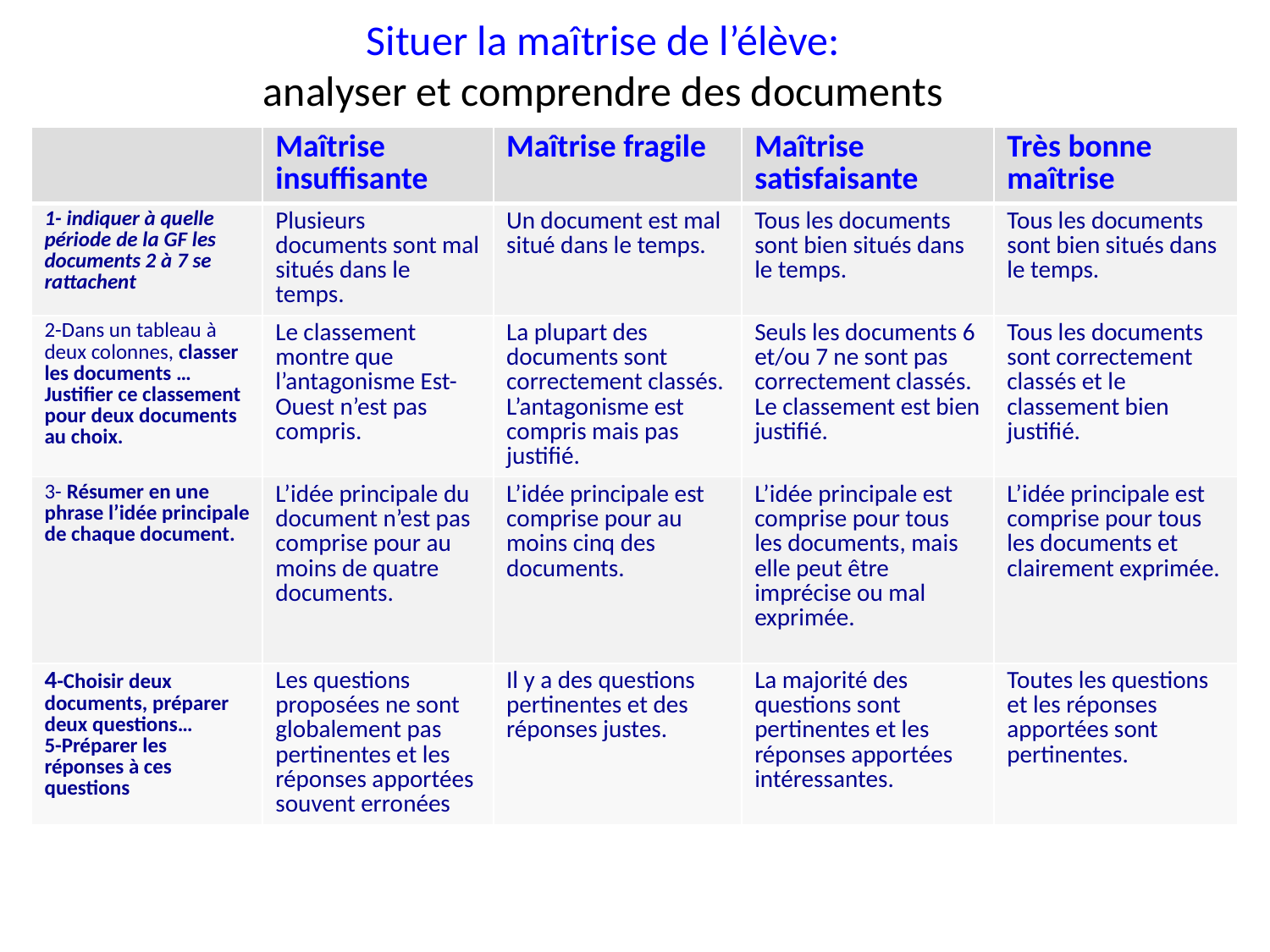

# Situer la maîtrise de l’élève: analyser et comprendre des documents
|  | Maîtrise insuffisante | Maîtrise fragile | Maîtrise satisfaisante | Très bonne maîtrise |
| --- | --- | --- | --- | --- |
| 1- indiquer à quelle période de la GF les documents 2 à 7 se rattachent | Plusieurs documents sont mal situés dans le temps. | Un document est mal situé dans le temps. | Tous les documents sont bien situés dans le temps. | Tous les documents sont bien situés dans le temps. |
| 2-Dans un tableau à deux colonnes, classer les documents …Justifier ce classement pour deux documents au choix. | Le classement montre que l’antagonisme Est-Ouest n’est pas compris. | La plupart des documents sont correctement classés. L’antagonisme est compris mais pas justifié. | Seuls les documents 6 et/ou 7 ne sont pas correctement classés. Le classement est bien justifié. | Tous les documents sont correctement classés et le classement bien justifié. |
| 3- Résumer en une phrase l’idée principale de chaque document. | L’idée principale du document n’est pas comprise pour au moins de quatre documents. | L’idée principale est comprise pour au moins cinq des documents. | L’idée principale est comprise pour tous les documents, mais elle peut être imprécise ou mal exprimée. | L’idée principale est comprise pour tous les documents et clairement exprimée. |
| 4-Choisir deux documents, préparer deux questions… 5-Préparer les réponses à ces questions | Les questions proposées ne sont globalement pas pertinentes et les réponses apportées souvent erronées | Il y a des questions pertinentes et des réponses justes. | La majorité des questions sont pertinentes et les réponses apportées intéressantes. | Toutes les questions et les réponses apportées sont pertinentes. |